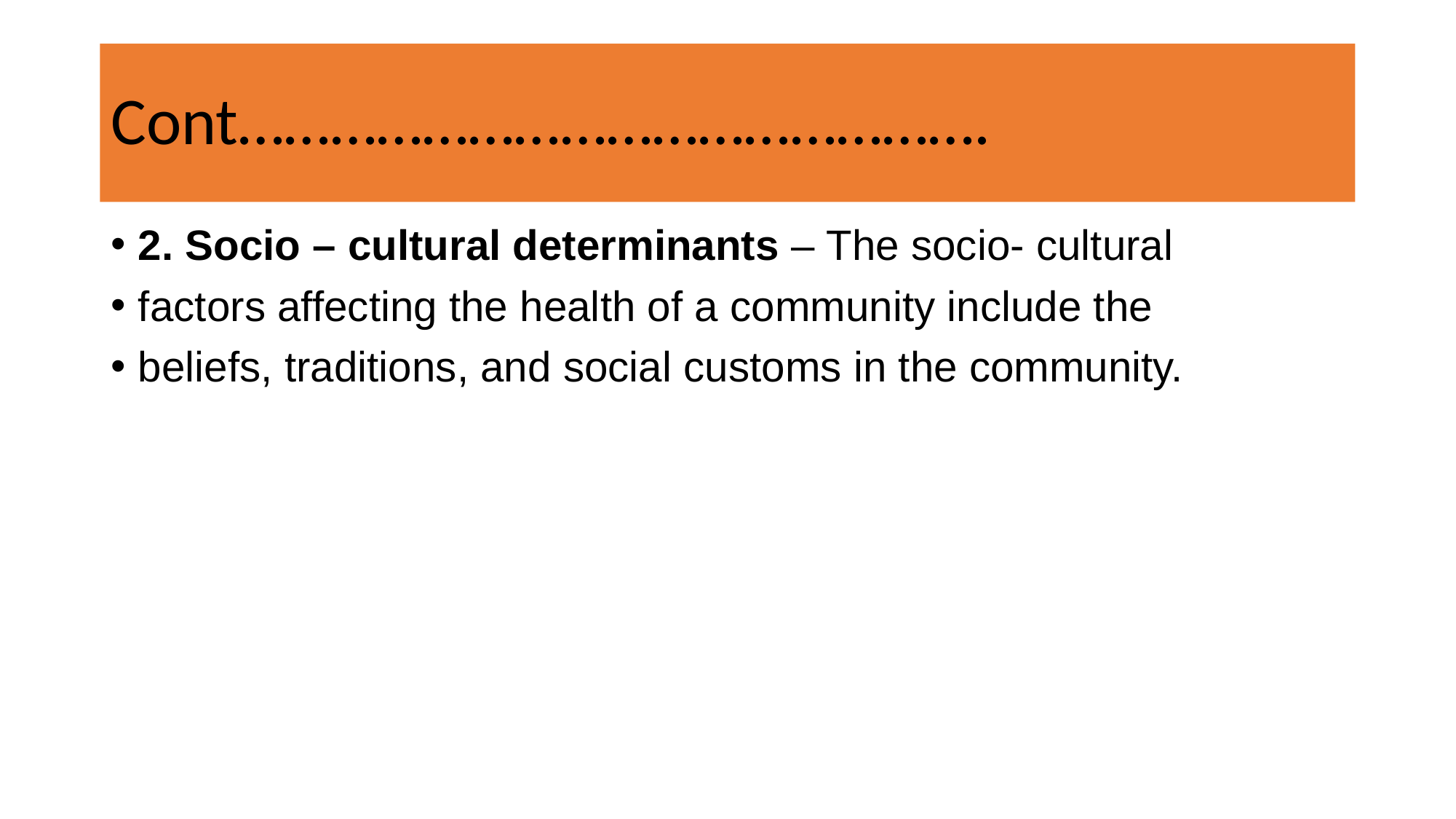

# Cont………………………………………….
2. Socio – cultural determinants – The socio- cultural
factors affecting the health of a community include the
beliefs, traditions, and social customs in the community.